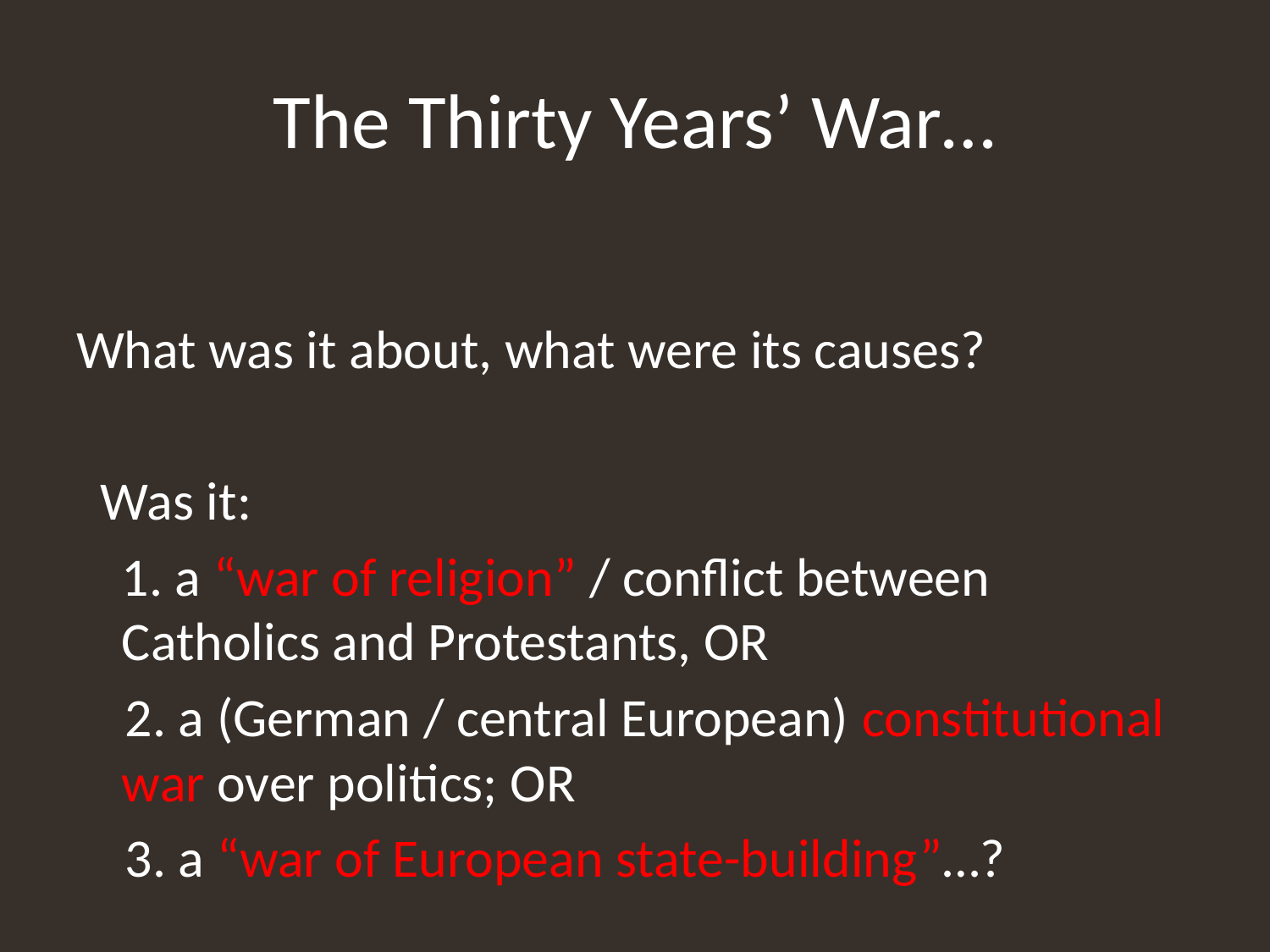

# The Thirty Years’ War…
What was it about, what were its causes?

  Was it:
	1. a “war of religion” / conflict between Catholics and Protestants, OR
    2. a (German / central European) constitutional war over politics; OR
    3. a “war of European state-building”…?